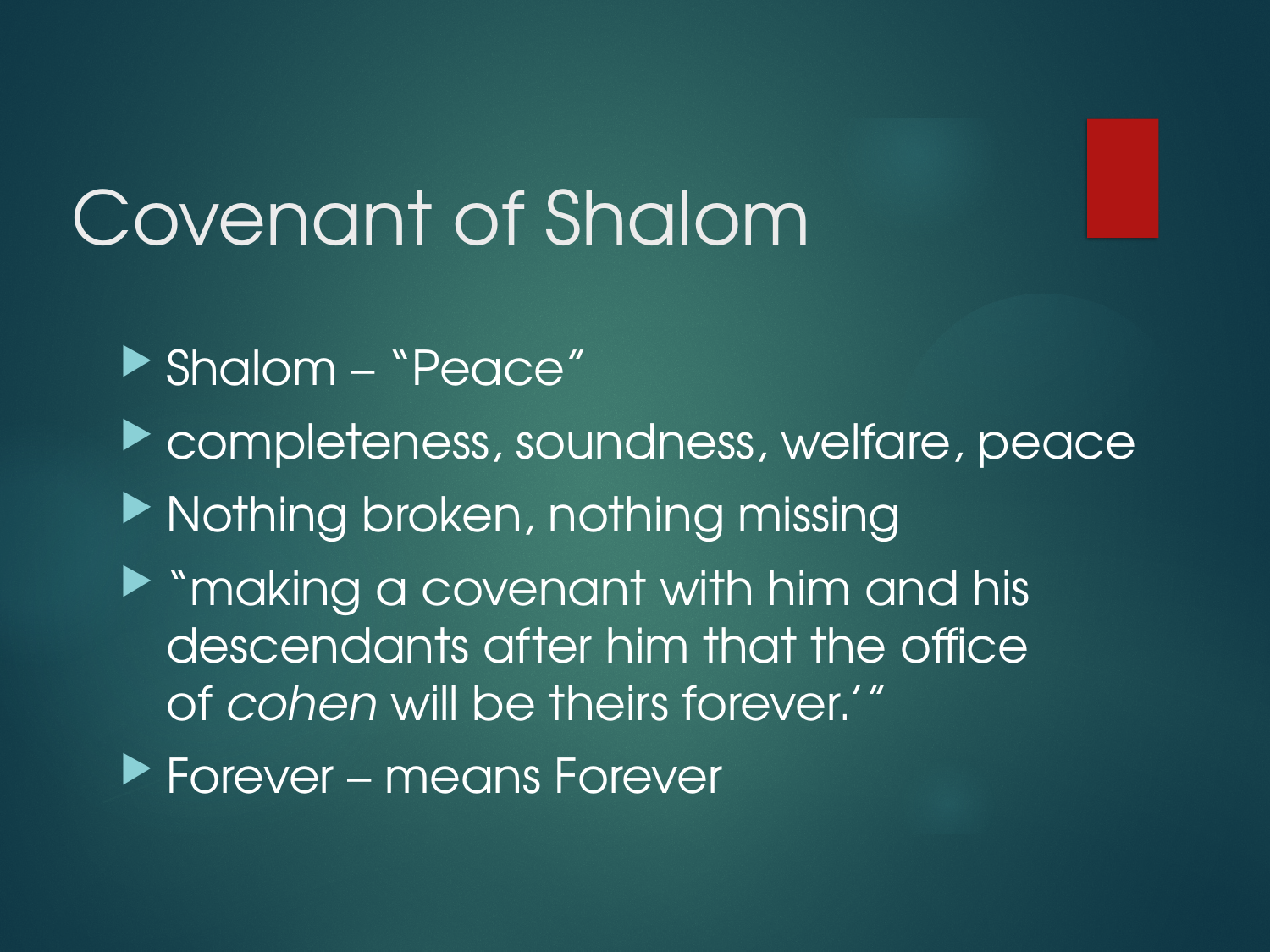

# Covenant of Shalom
Shalom – “Peace”
completeness, soundness, welfare, peace
Nothing broken, nothing missing
“making a covenant with him and his descendants after him that the office of cohen will be theirs forever.’”
Forever – means Forever